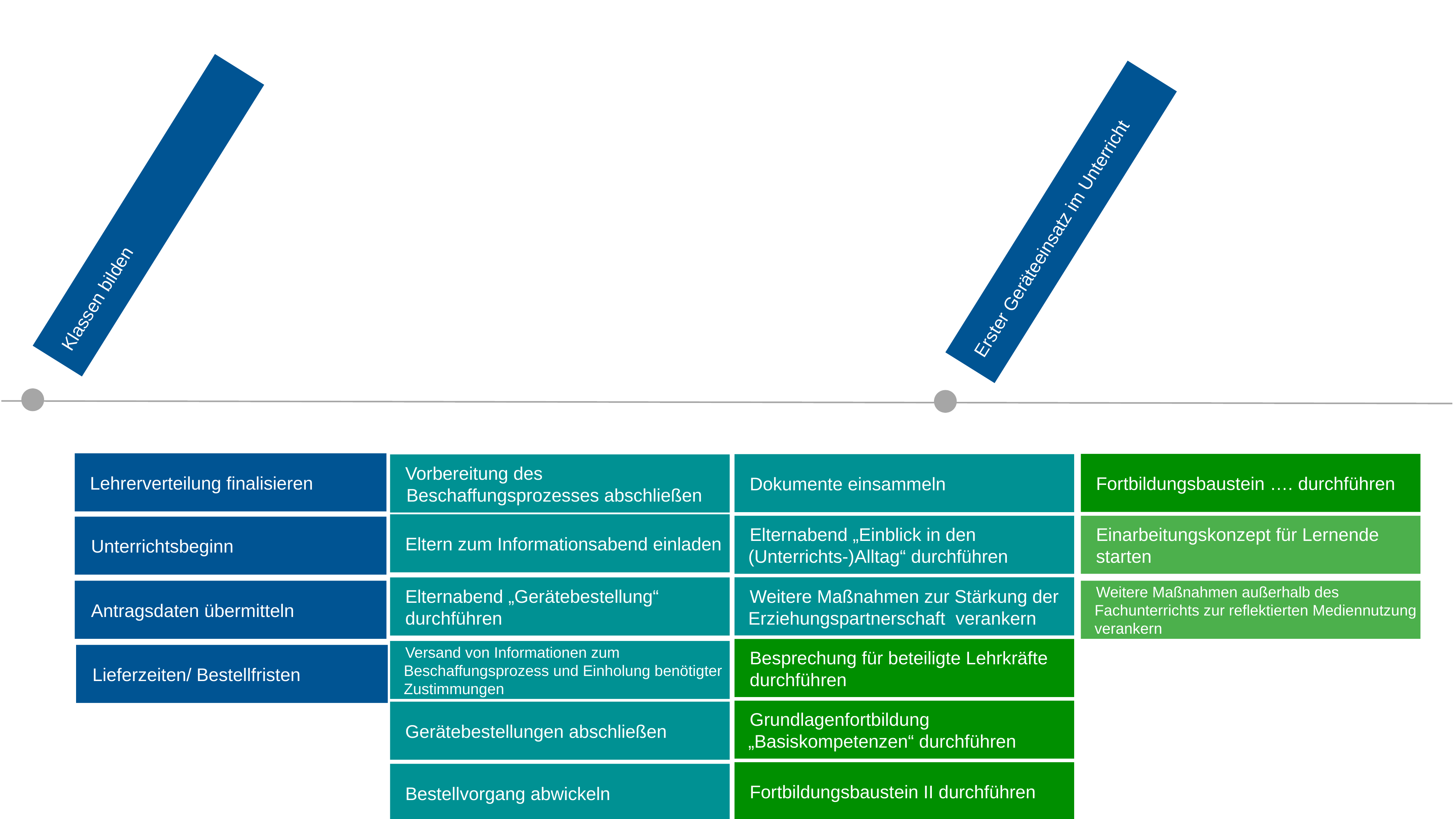

2. Schritt: Zeitachse aufbauen, Fixpunkte setzen, Abfolge festlegen
Klassen bilden
Erster Geräteeinsatz im Unterricht

Lehrerverteilung finalisieren
Fortbildungsbaustein …. durchführen
Dokumente einsammeln
Vorbereitung des Beschaffungsprozesses abschließen
Eltern zum Informationsabend einladen
Elternabend „Einblick in den (Unterrichts-)Alltag“ durchführen
Einarbeitungskonzept für Lernende
starten
Unterrichtsbeginn
Weitere Maßnahmen zur Stärkung der Erziehungspartnerschaft  verankern
Elternabend „Gerätebestellung“
durchführen
Antragsdaten übermitteln
Weitere Maßnahmen außerhalb des Fachunterrichts zur reflektierten Mediennutzung verankern
Besprechung für beteiligte Lehrkräfte
durchführen
Versand von Informationen zum Beschaffungsprozess und Einholung benötigter Zustimmungen
Lieferzeiten/ Bestellfristen
Grundlagenfortbildung „Basiskompetenzen“ durchführen
Gerätebestellungen abschließen
Fortbildungsbaustein II durchführen
Bestellvorgang abwickeln